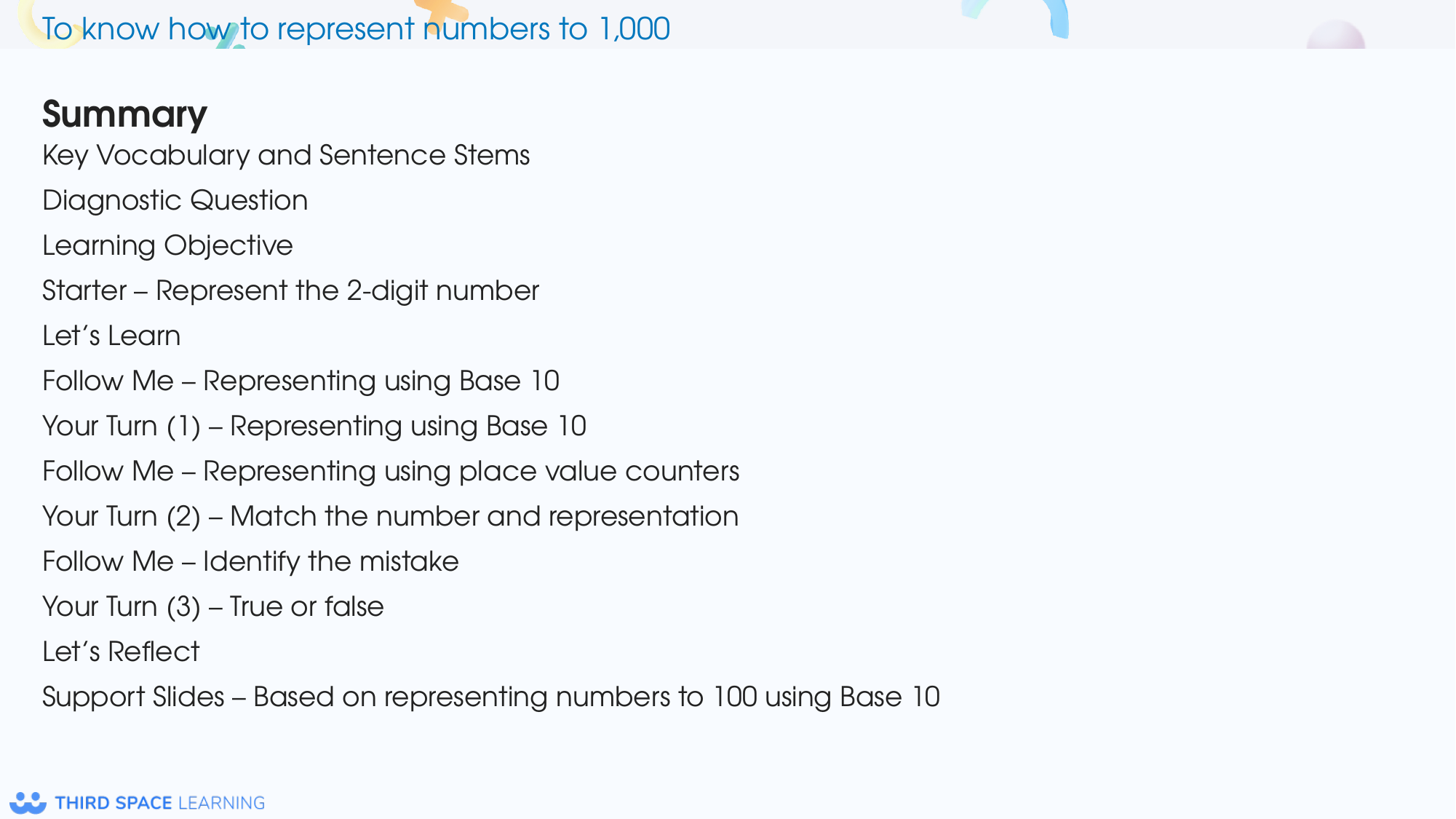

Summary
Key Vocabulary and Sentence Stems
Diagnostic Question
Learning Objective
Starter – Represent the 2-digit number
Let’s Learn
Follow Me – Representing using Base 10
Your Turn (1) – Representing using Base 10
Follow Me – Representing using place value counters
Your Turn (2) – Match the number and representation
Follow Me – Identify the mistake
Your Turn (3) – True or false
Let’s Reflect
Support Slides – Based on representing numbers to 100 using Base 10